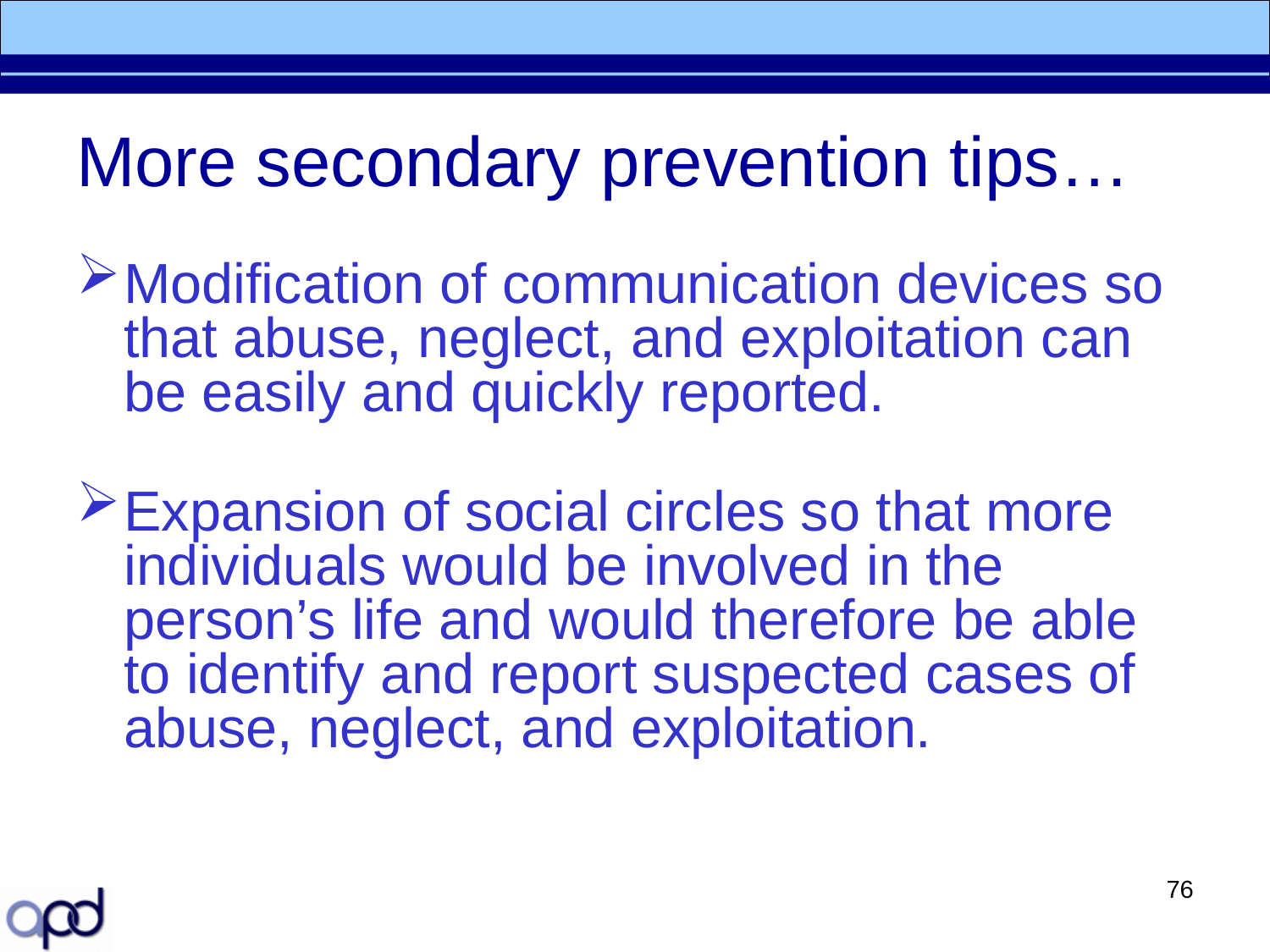

# More secondary prevention tips…
Modification of communication devices so that abuse, neglect, and exploitation can be easily and quickly reported.
Expansion of social circles so that more individuals would be involved in the person’s life and would therefore be able to identify and report suspected cases of abuse, neglect, and exploitation.

76